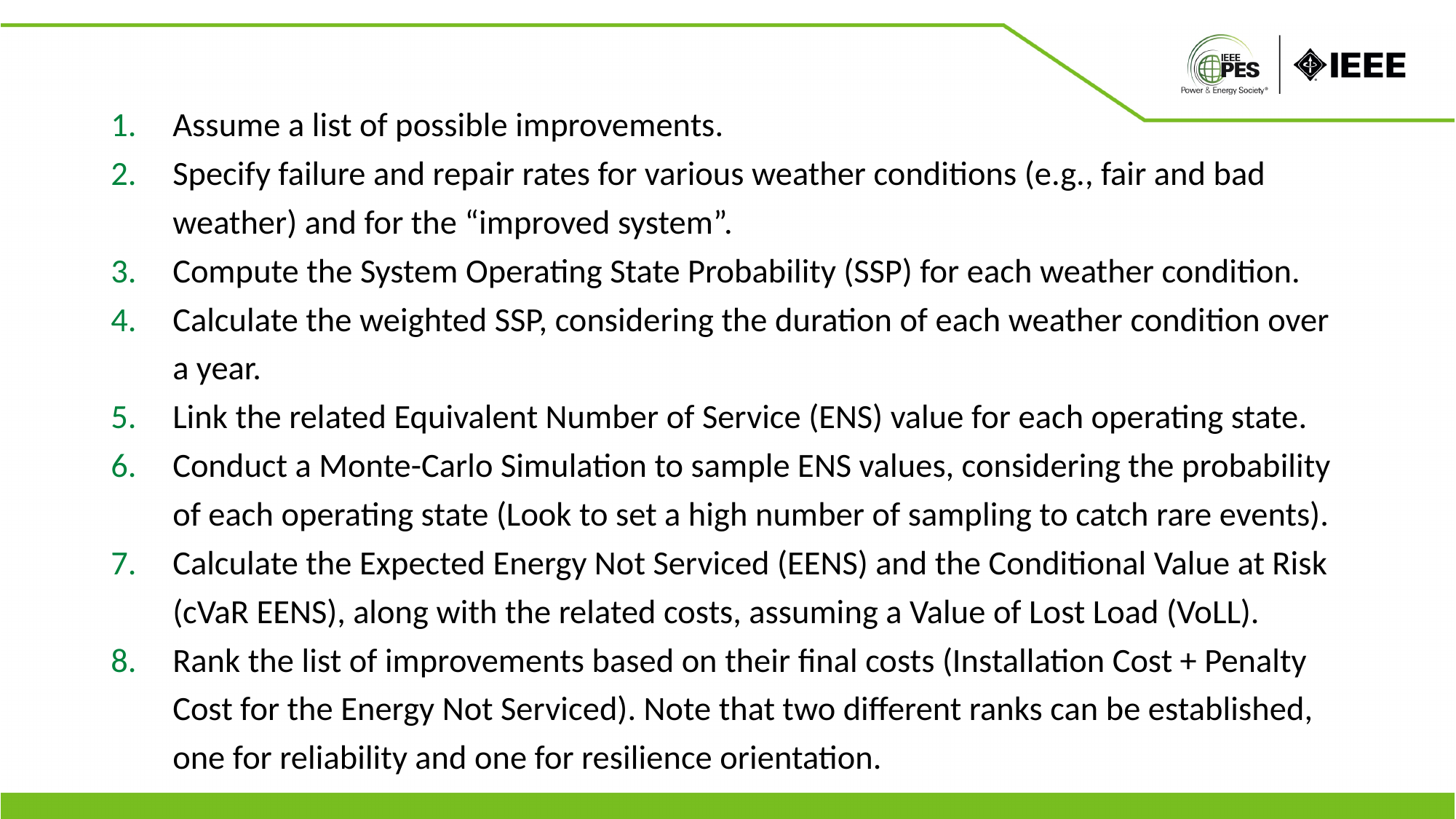

Assume a list of possible improvements.
Specify failure and repair rates for various weather conditions (e.g., fair and bad weather) and for the “improved system”.
Compute the System Operating State Probability (SSP) for each weather condition.
Calculate the weighted SSP, considering the duration of each weather condition over a year.
Link the related Equivalent Number of Service (ENS) value for each operating state.
Conduct a Monte-Carlo Simulation to sample ENS values, considering the probability of each operating state (Look to set a high number of sampling to catch rare events).
Calculate the Expected Energy Not Serviced (EENS) and the Conditional Value at Risk (cVaR EENS), along with the related costs, assuming a Value of Lost Load (VoLL).
Rank the list of improvements based on their final costs (Installation Cost + Penalty Cost for the Energy Not Serviced). Note that two different ranks can be established, one for reliability and one for resilience orientation.